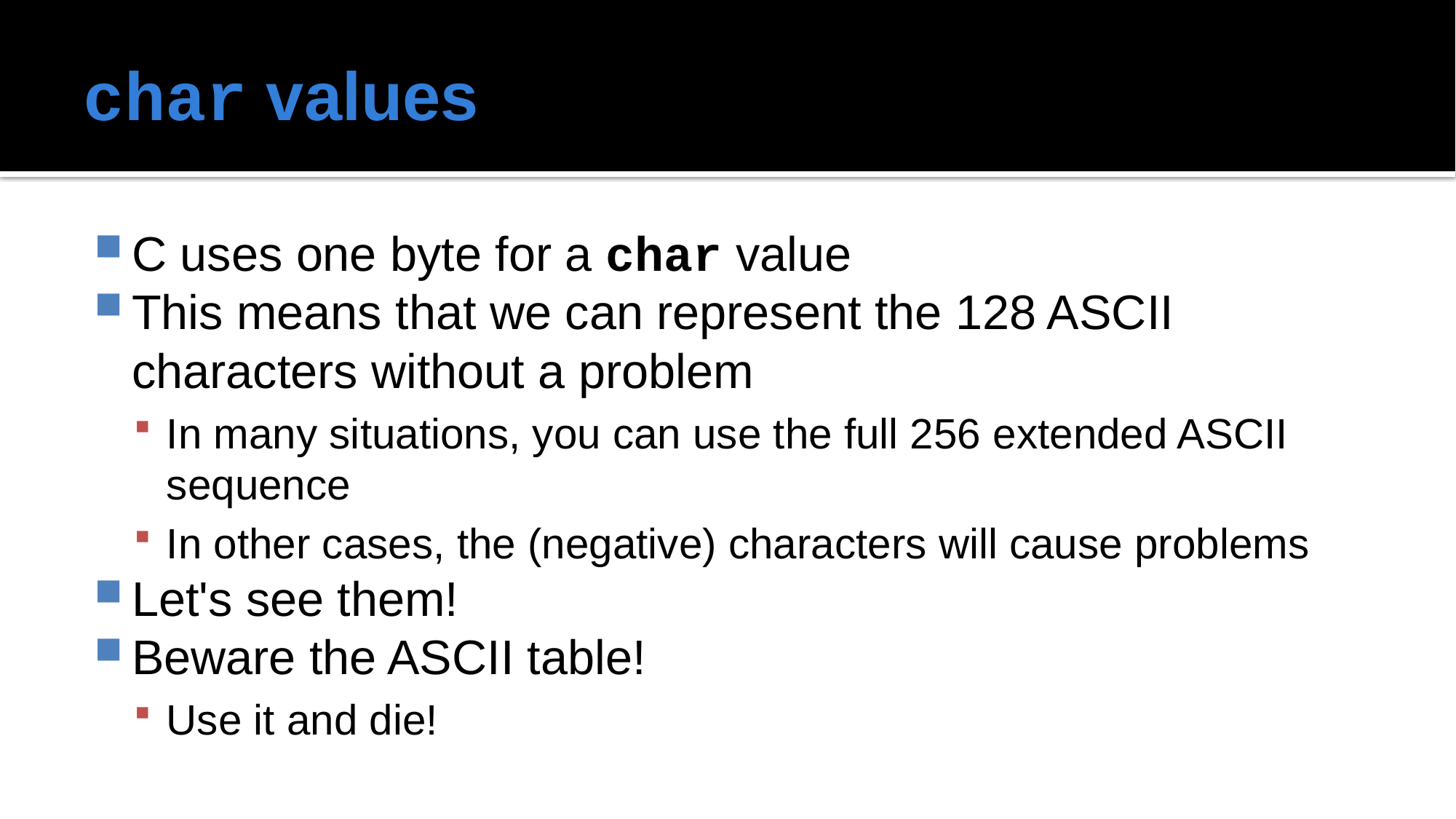

# char values
C uses one byte for a char value
This means that we can represent the 128 ASCII characters without a problem
In many situations, you can use the full 256 extended ASCII sequence
In other cases, the (negative) characters will cause problems
Let's see them!
Beware the ASCII table!
Use it and die!